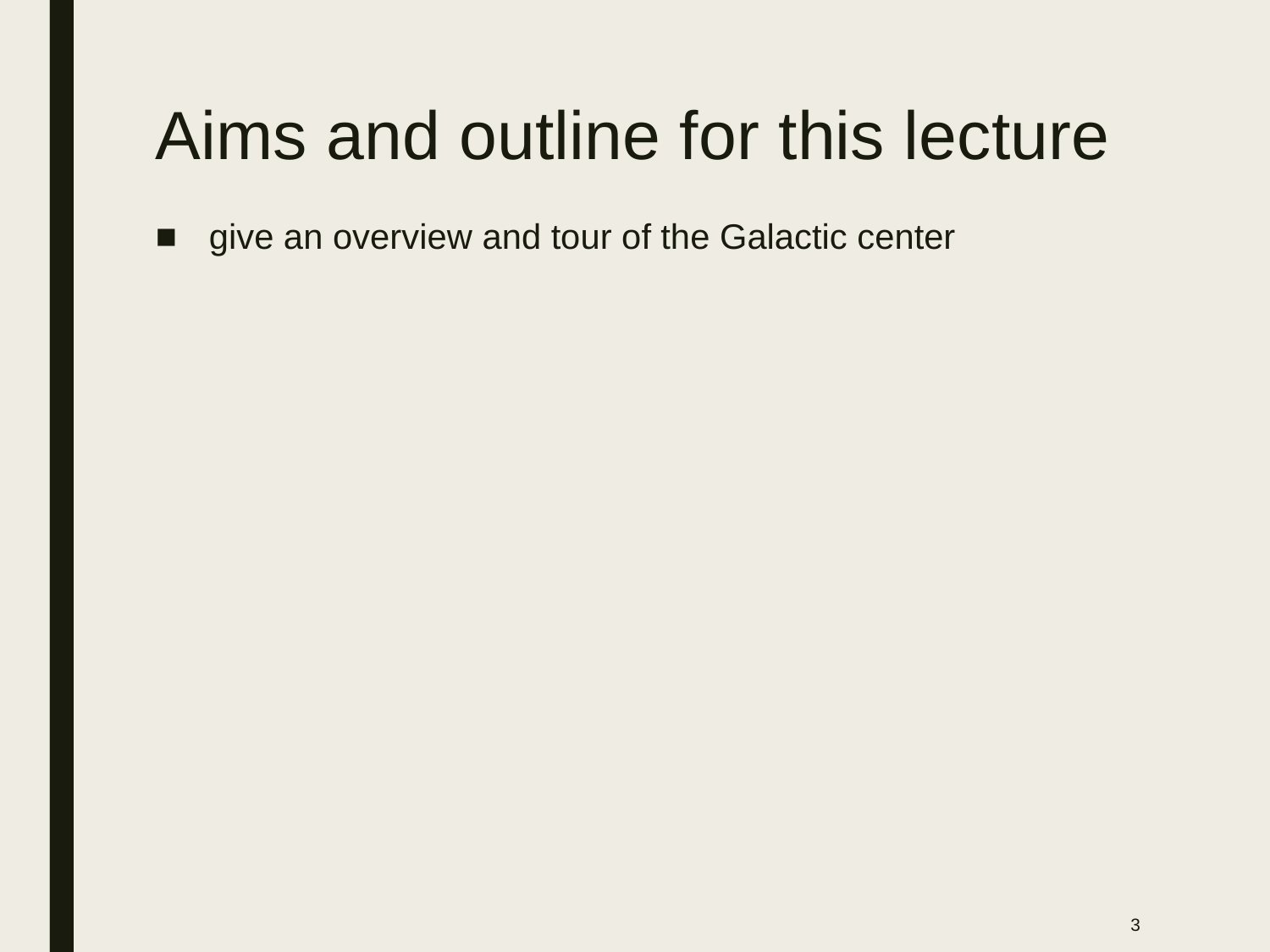

# Aims and outline for this lecture
give an overview and tour of the Galactic center

3